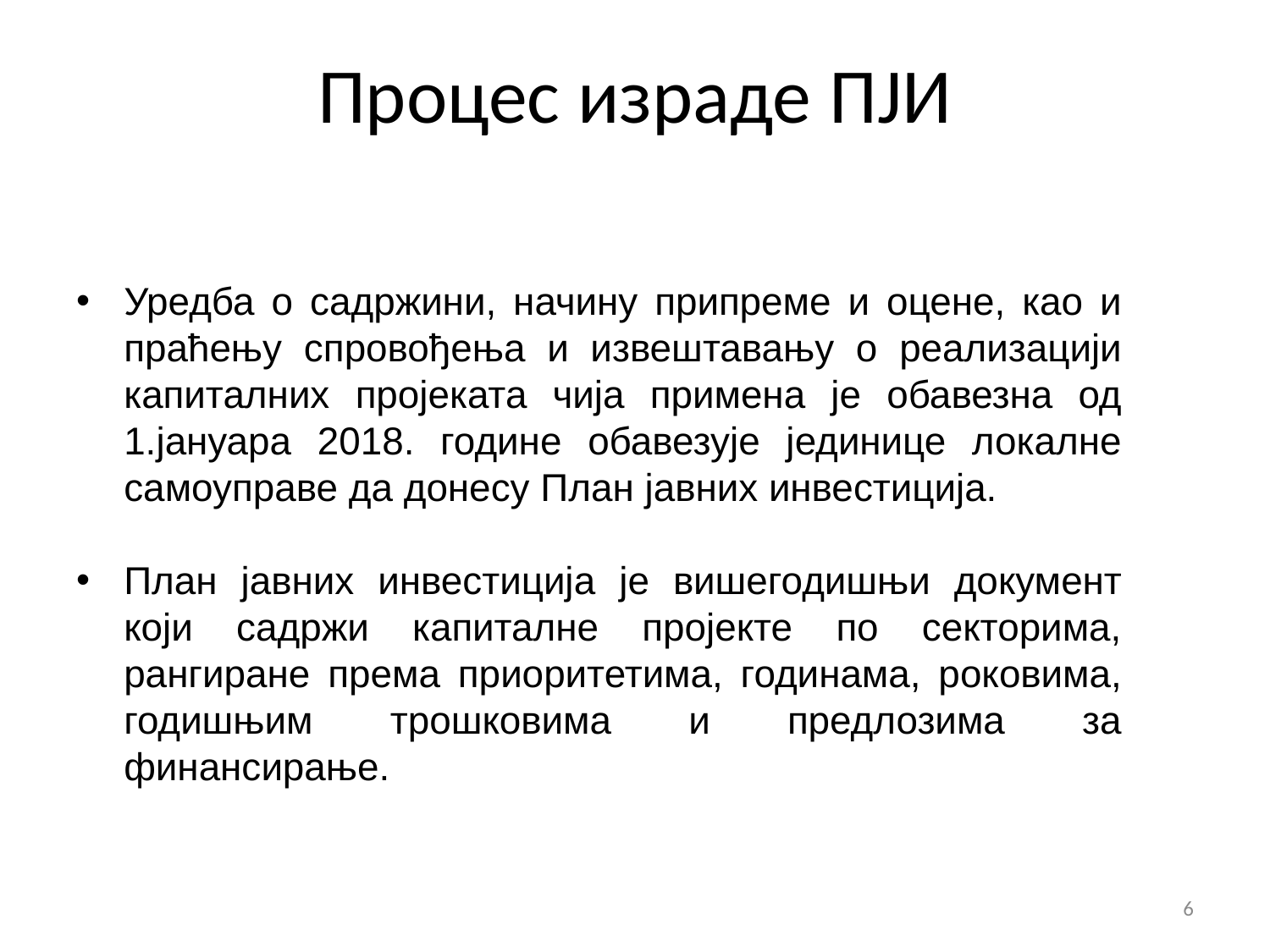

# Процес израде ПЈИ
Уредба о садржини, начину припреме и оцене, као и праћењу спровођења и извештавању о реализацији капиталних пројеката чија примена је обавезна од 1.јануара 2018. године обавезује јединице локалне самоуправе да донесу План јавних инвестиција.

План јавних инвестиција је вишегодишњи документ који садржи капиталне пројекте по секторима, рангиране према приоритетима, годинама, роковима, годишњим трошковима и предлозима за финансирање.
6